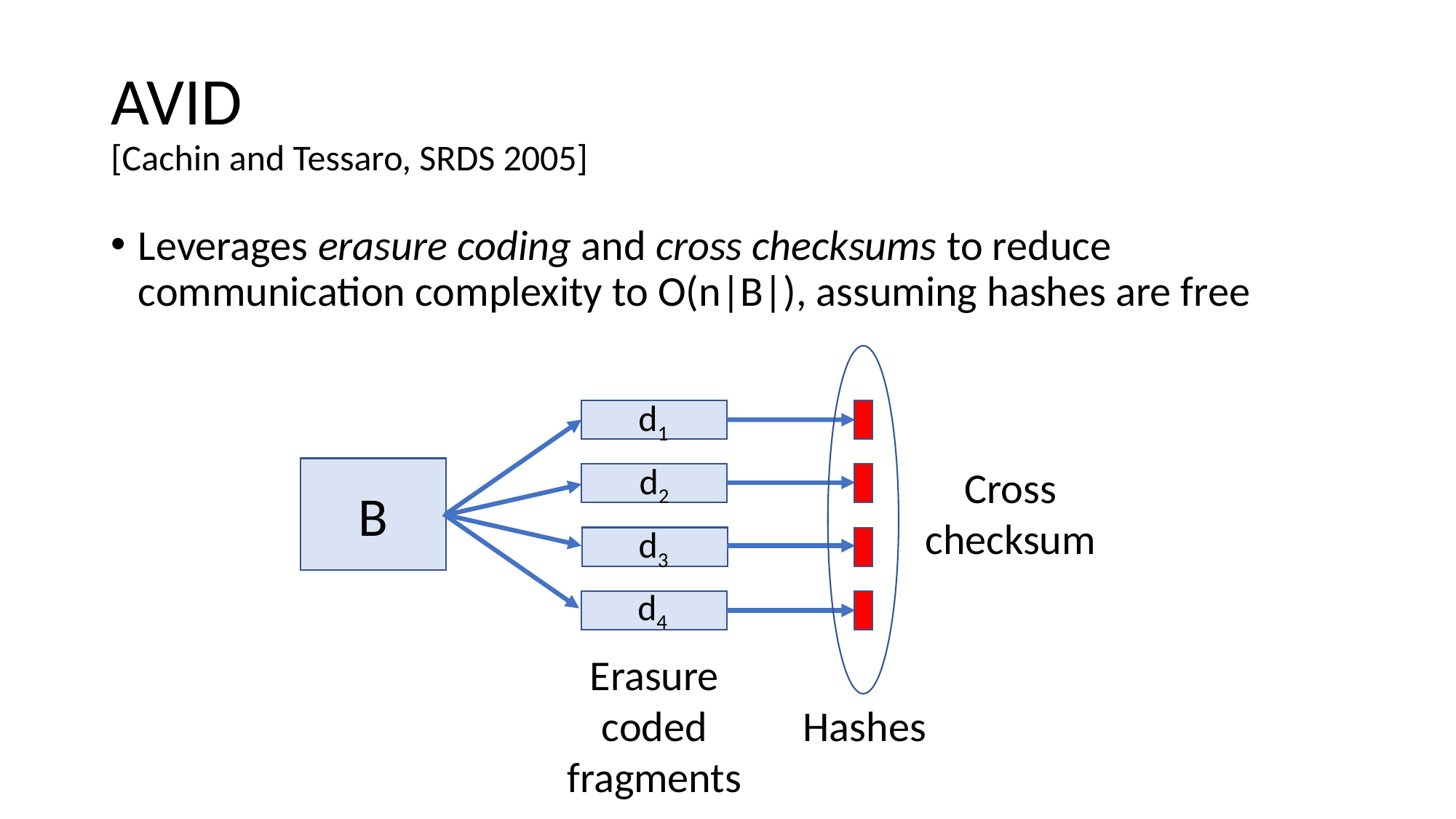

# AVID [Cachin and Tessaro, SRDS 2005]
Leverages erasure coding and cross checksums to reduce communication complexity to O(n|B|), assuming hashes are free

d1

d2
Cross checksum
B

d3

d4

Erasure coded fragments
Hashes